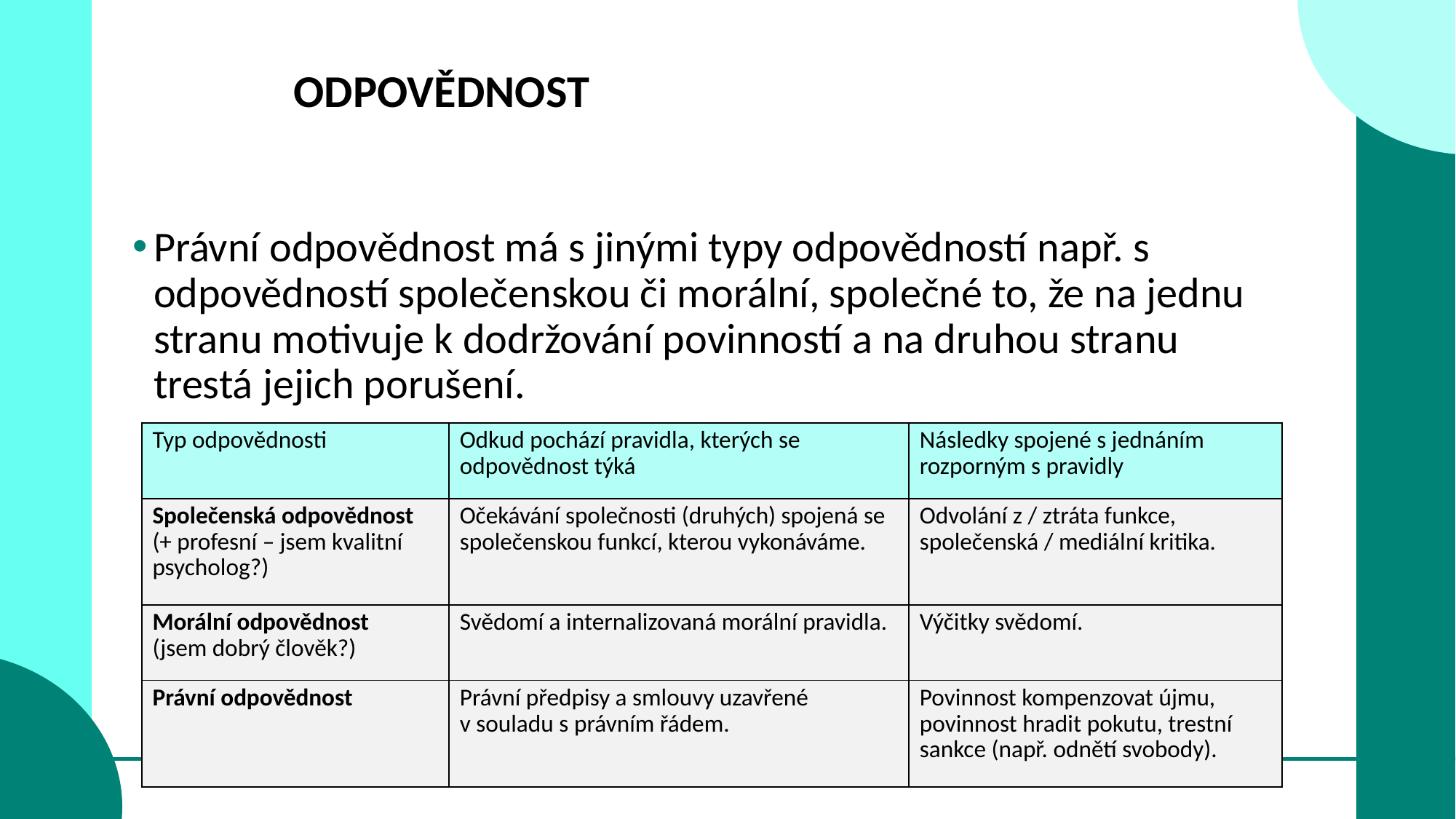

# Odpovědnost – nejen právní pojem
Právní odpovědnost má s jinými typy odpovědností např. s odpovědností společenskou či morální, společné to, že na jednu stranu motivuje k dodržování povinností a na druhou stranu trestá jejich porušení.

| Typ odpovědnosti | Odkud pochází pravidla, kterých se odpovědnost týká | Následky spojené s jednáním rozporným s pravidly |
| --- | --- | --- |
| Společenská odpovědnost (+ profesní – jsem kvalitní psycholog?) | Očekávání společnosti (druhých) spojená se společenskou funkcí, kterou vykonáváme. | Odvolání z / ztráta funkce, společenská / mediální kritika. |
| Morální odpovědnost (jsem dobrý člověk?) | Svědomí a internalizovaná morální pravidla. | Výčitky svědomí. |
| Právní odpovědnost | Právní předpisy a smlouvy uzavřené v souladu s právním řádem. | Povinnost kompenzovat újmu, povinnost hradit pokutu, trestní sankce (např. odnětí svobody). |